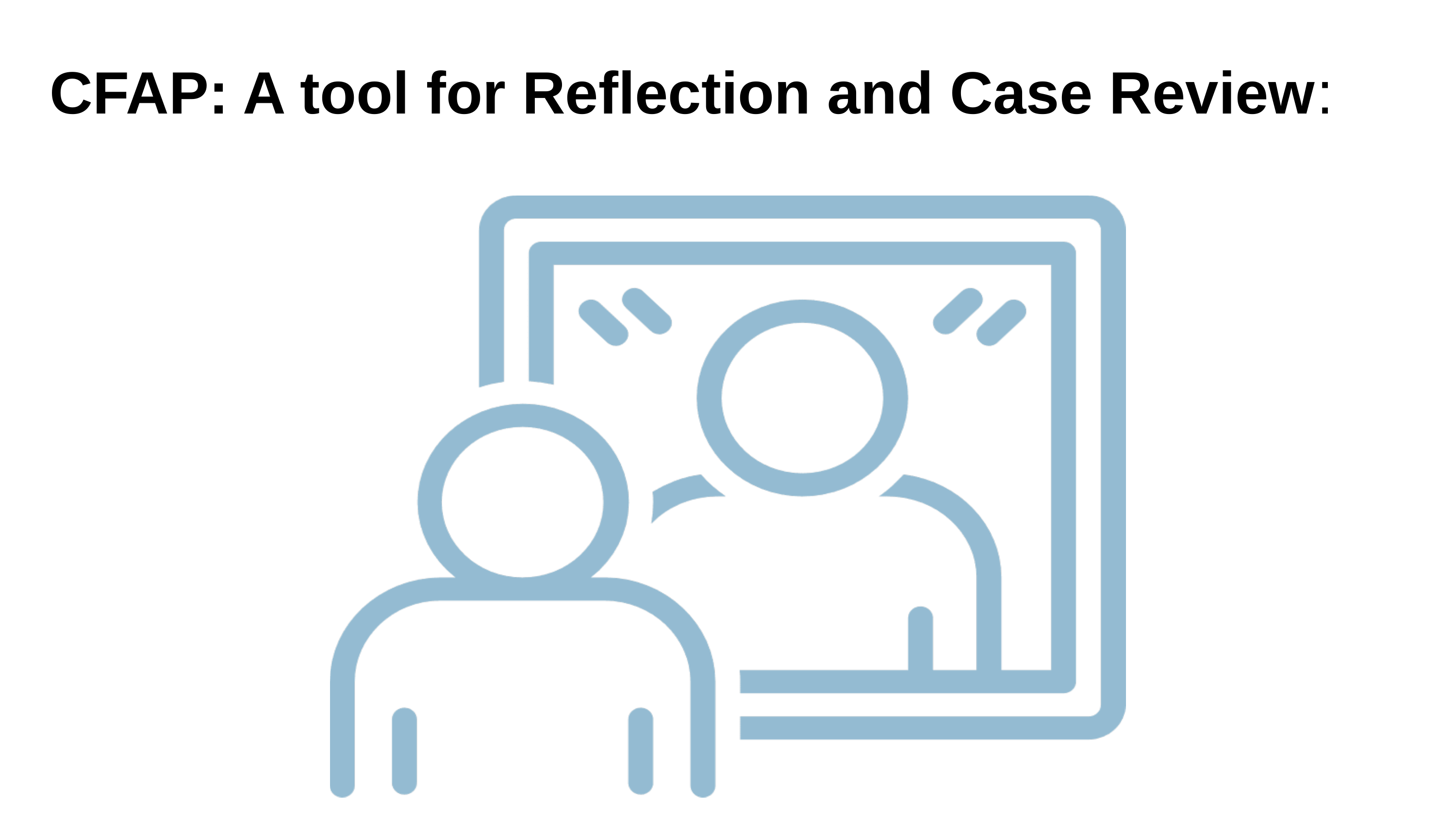

CFAP: A tool for Reflection and Case Review: